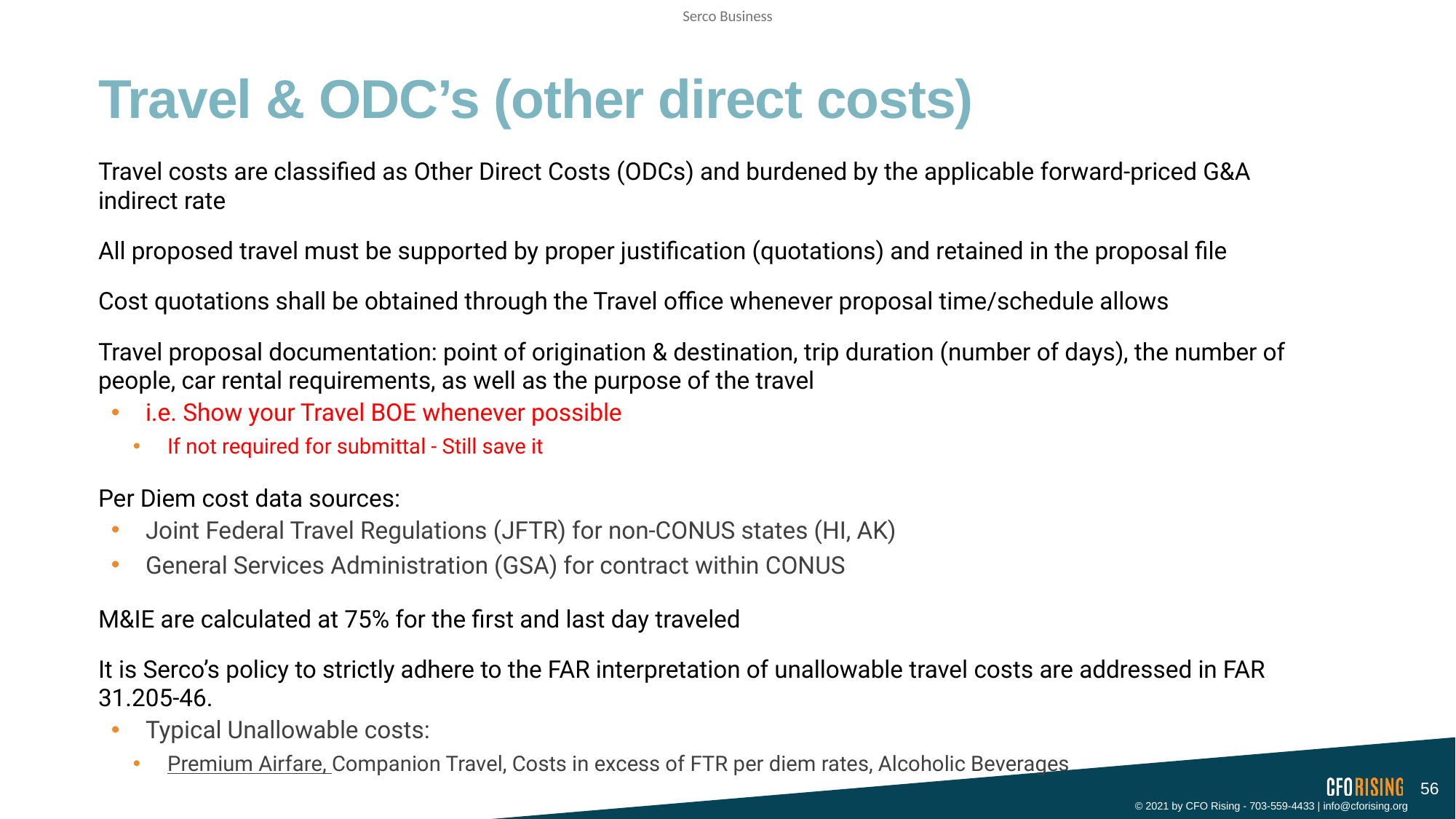

# Travel & ODC’s (other direct costs)
Travel costs are classified as Other Direct Costs (ODCs) and burdened by the applicable forward-priced G&A indirect rate
All proposed travel must be supported by proper justification (quotations) and retained in the proposal file
Cost quotations shall be obtained through the Travel office whenever proposal time/schedule allows
Travel proposal documentation: point of origination & destination, trip duration (number of days), the number of people, car rental requirements, as well as the purpose of the travel
i.e. Show your Travel BOE whenever possible
If not required for submittal - Still save it
Per Diem cost data sources:
Joint Federal Travel Regulations (JFTR) for non-CONUS states (HI, AK)
General Services Administration (GSA) for contract within CONUS
M&IE are calculated at 75% for the first and last day traveled
It is Serco’s policy to strictly adhere to the FAR interpretation of unallowable travel costs are addressed in FAR 31.205-46.
Typical Unallowable costs:
Premium Airfare, Companion Travel, Costs in excess of FTR per diem rates, Alcoholic Beverages

56